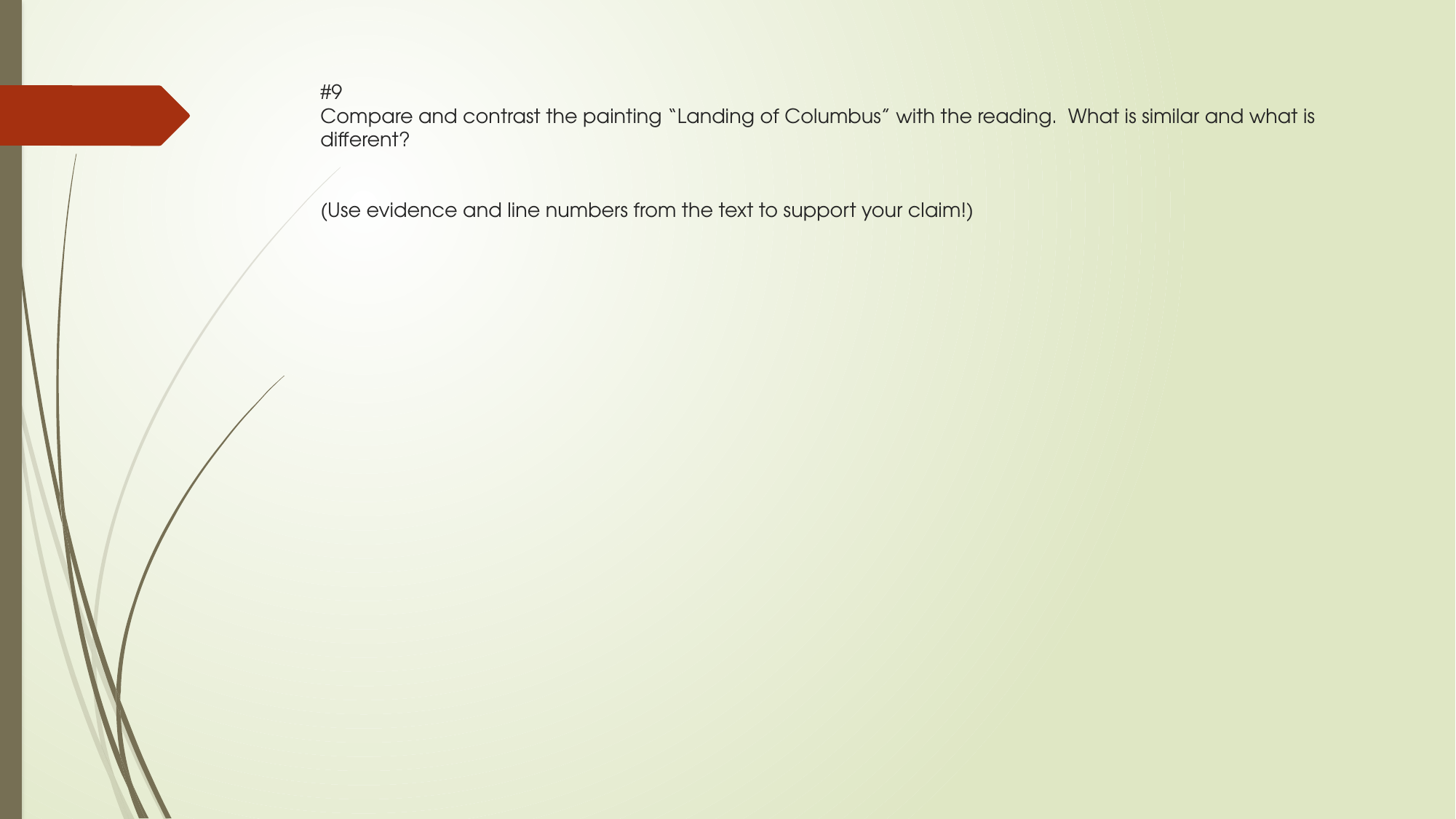

# #9 Compare and contrast the painting “Landing of Columbus” with the reading.  What is similar and what is different? (Use evidence and line numbers from the text to support your claim!)